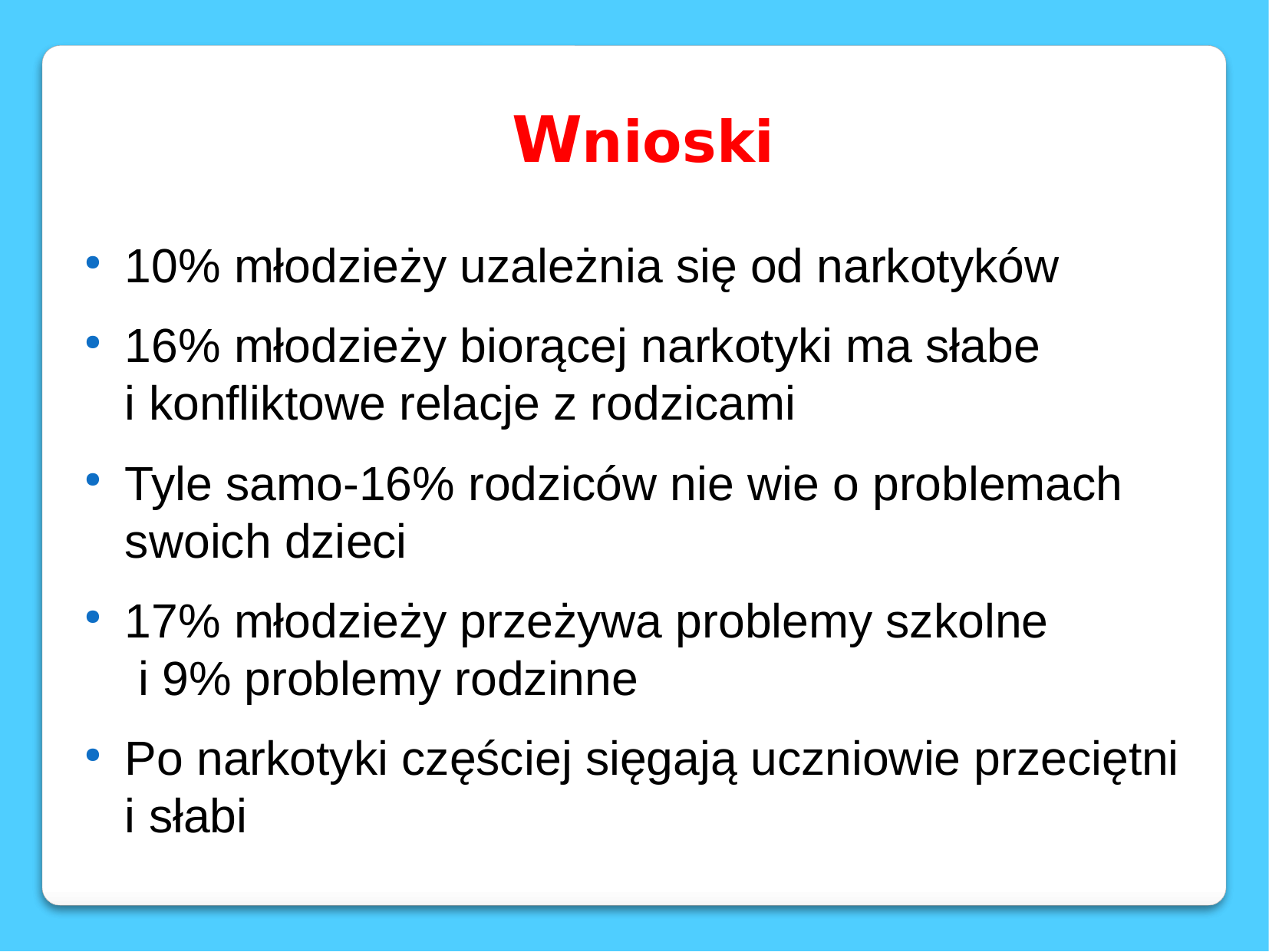

Wnioski
10% młodzieży uzależnia się od narkotyków
16% młodzieży biorącej narkotyki ma słabe
i konfliktowe relacje z rodzicami
Tyle samo-16% rodziców nie wie o problemach swoich dzieci
17% młodzieży przeżywa problemy szkolne
 i 9% problemy rodzinne
Po narkotyki częściej sięgają uczniowie przeciętni i słabi